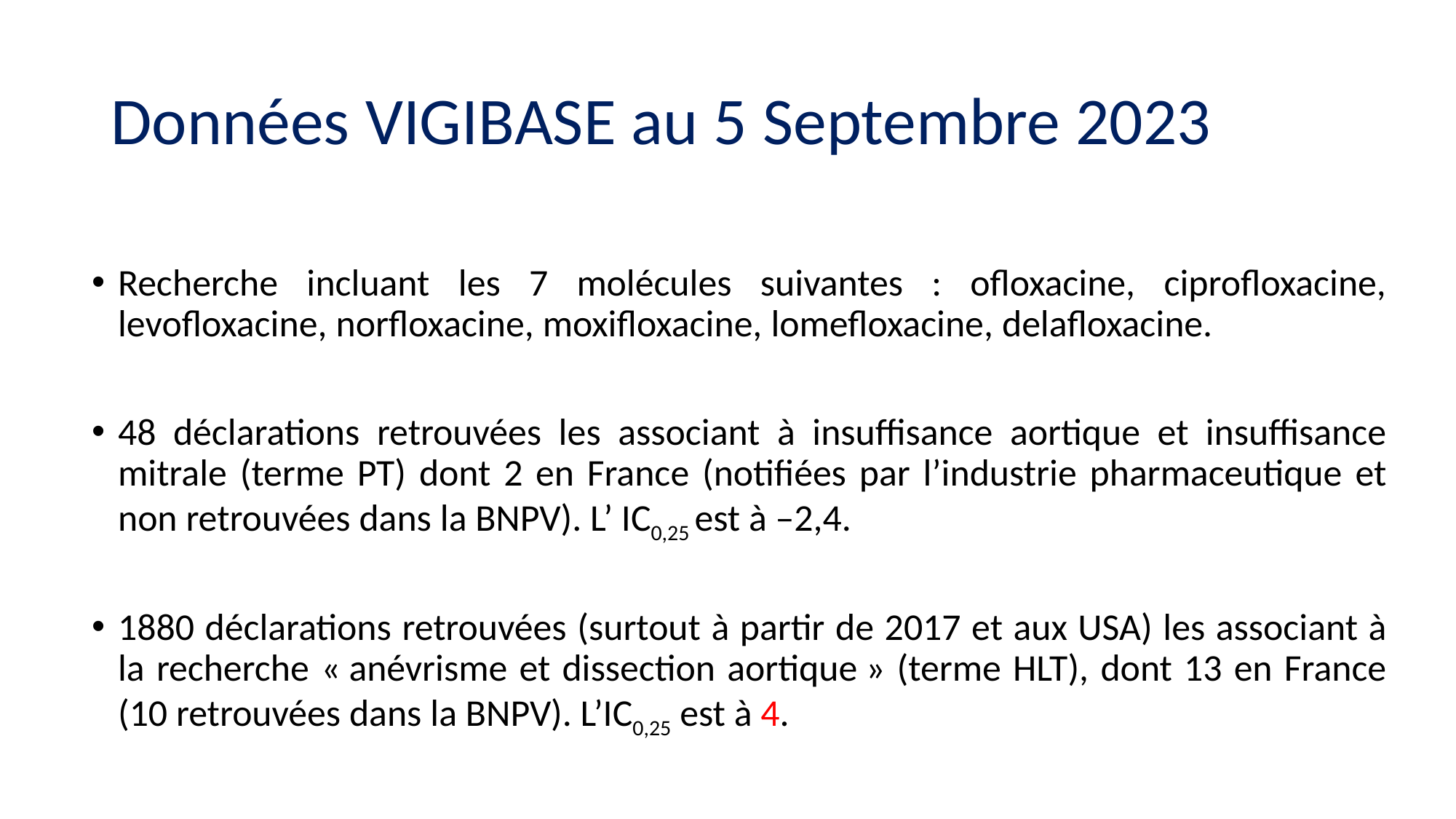

# Données VIGIBASE au 5 Septembre 2023
Recherche incluant les 7 molécules suivantes : ofloxacine, ciprofloxacine, levofloxacine, norfloxacine, moxifloxacine, lomefloxacine, delafloxacine.

48 déclarations retrouvées les associant à insuffisance aortique et insuffisance mitrale (terme PT) dont 2 en France (notifiées par l’industrie pharmaceutique et non retrouvées dans la BNPV). L’ IC0,25 est à –2,4.

1880 déclarations retrouvées (surtout à partir de 2017 et aux USA) les associant à la recherche « anévrisme et dissection aortique » (terme HLT), dont 13 en France (10 retrouvées dans la BNPV). L’IC0,25 est à 4.